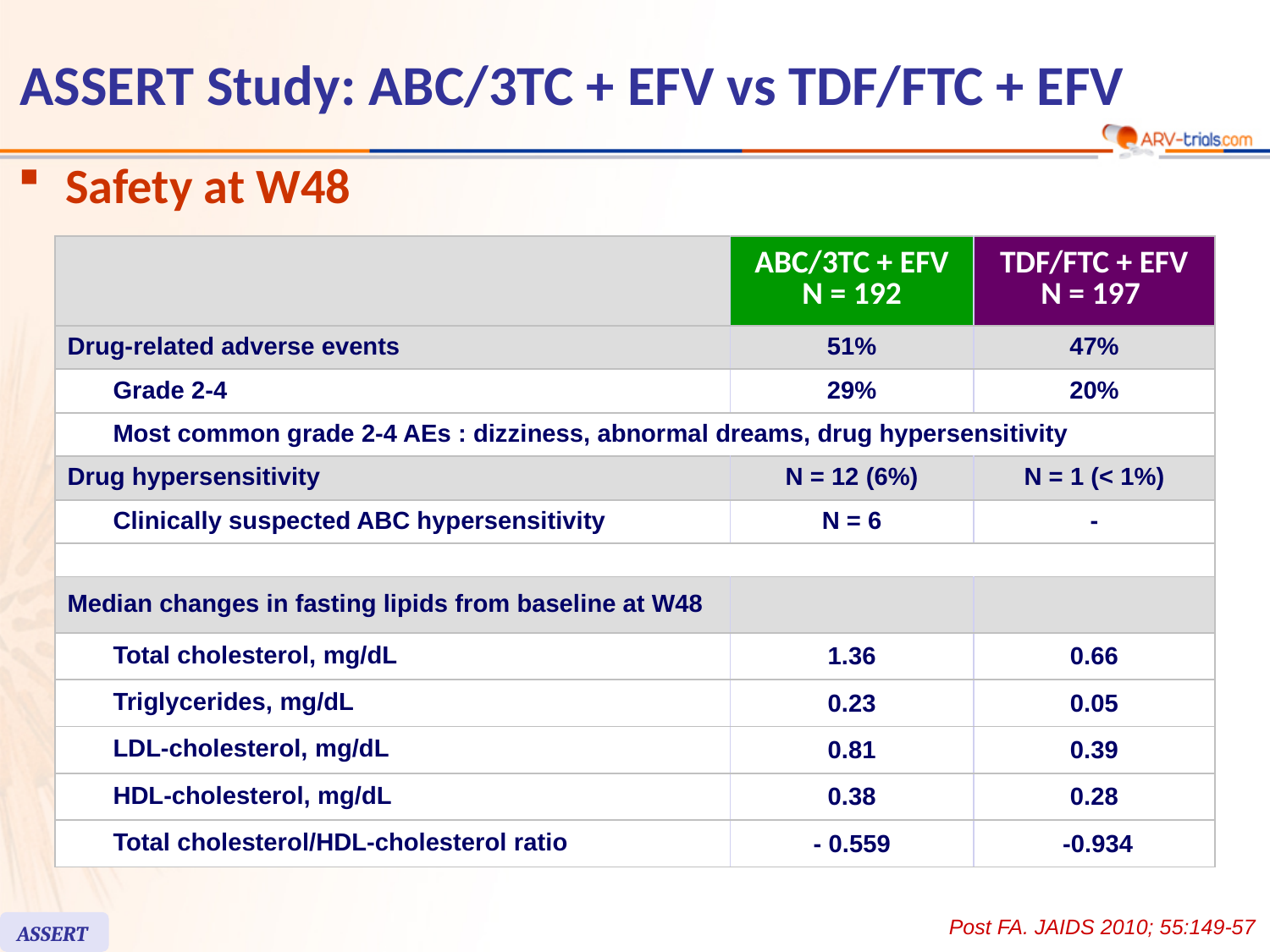

# ASSERT Study: ABC/3TC + EFV vs TDF/FTC + EFV
Safety at W48
|  |  | ABC/3TC + EFV N = 192 | TDF/FTC + EFV N = 197 |
| --- | --- | --- | --- |
| Drug-related adverse events |  | 51% | 47% |
|  | Grade 2-4 | 29% | 20% |
|  | Most common grade 2-4 AEs : dizziness, abnormal dreams, drug hypersensitivity |  |  |
| Drug hypersensitivity |  | N = 12 (6%) | N = 1 (< 1%) |
|  | Clinically suspected ABC hypersensitivity | N = 6 | - |
|  |  |  |  |
| Median changes in fasting lipids from baseline at W48 |  |  |  |
|  | Total cholesterol, mg/dL | 1.36 | 0.66 |
|  | Triglycerides, mg/dL | 0.23 | 0.05 |
|  | LDL-cholesterol, mg/dL | 0.81 | 0.39 |
|  | HDL-cholesterol, mg/dL | 0.38 | 0.28 |
|  | Total cholesterol/HDL-cholesterol ratio | - 0.559 | -0.934 |
Post FA. JAIDS 2010; 55:149-57

ASSERT